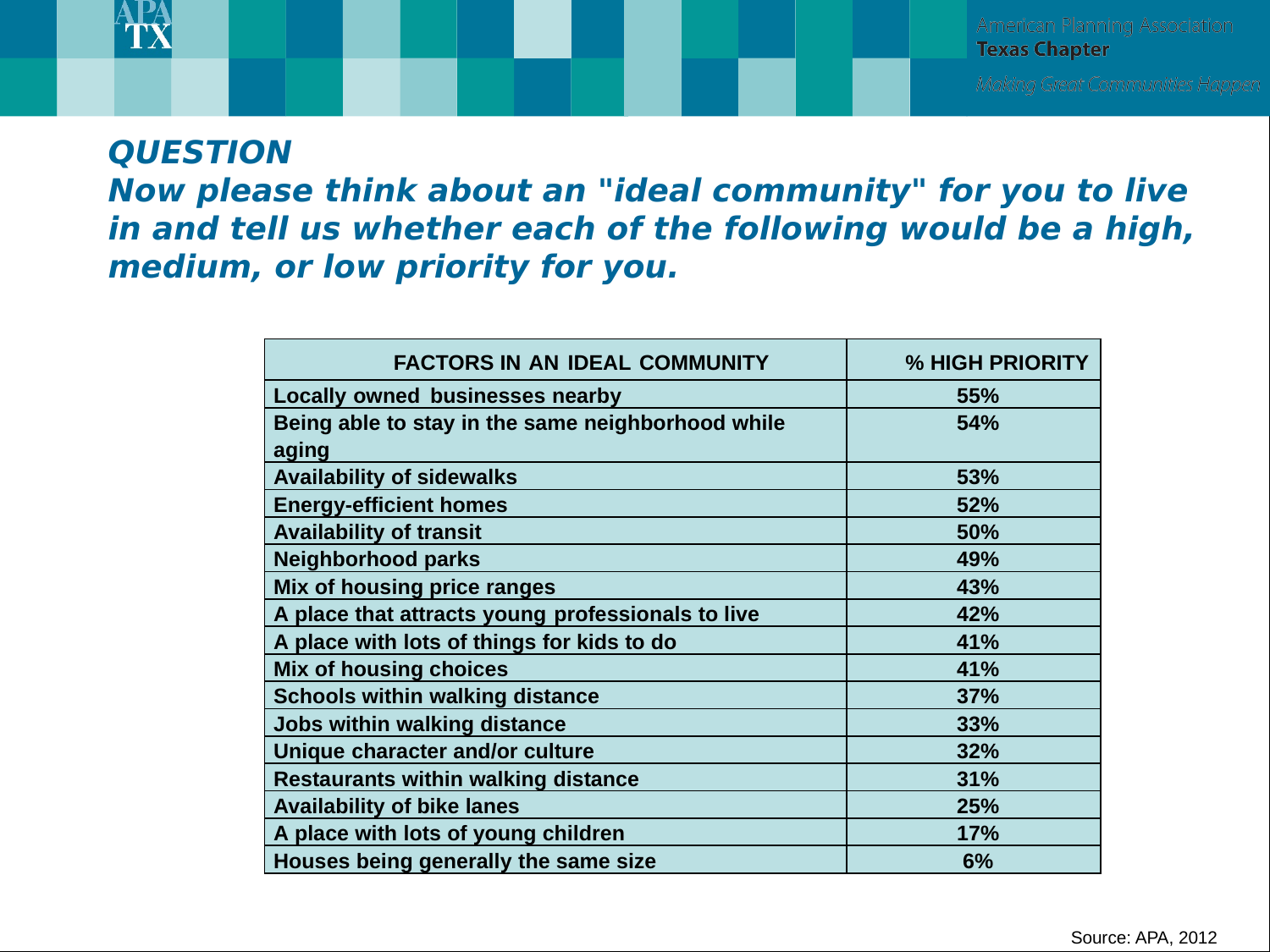

# QUESTION Now please think about an "ideal community" for you to live in and tell us whether each of the following would be a high, medium, or low priority for you.
| FACTORS IN AN IDEAL COMMUNITY | % HIGH PRIORITY |
| --- | --- |
| Locally owned businesses nearby | 55% |
| Being able to stay in the same neighborhood while aging | 54% |
| Availability of sidewalks | 53% |
| Energy-efficient homes | 52% |
| Availability of transit | 50% |
| Neighborhood parks | 49% |
| Mix of housing price ranges | 43% |
| A place that attracts young professionals to live | 42% |
| A place with lots of things for kids to do | 41% |
| Mix of housing choices | 41% |
| Schools within walking distance | 37% |
| Jobs within walking distance | 33% |
| Unique character and/or culture | 32% |
| Restaurants within walking distance | 31% |
| Availability of bike lanes | 25% |
| A place with lots of young children | 17% |
| Houses being generally the same size | 6% |
Source: APA, 2012